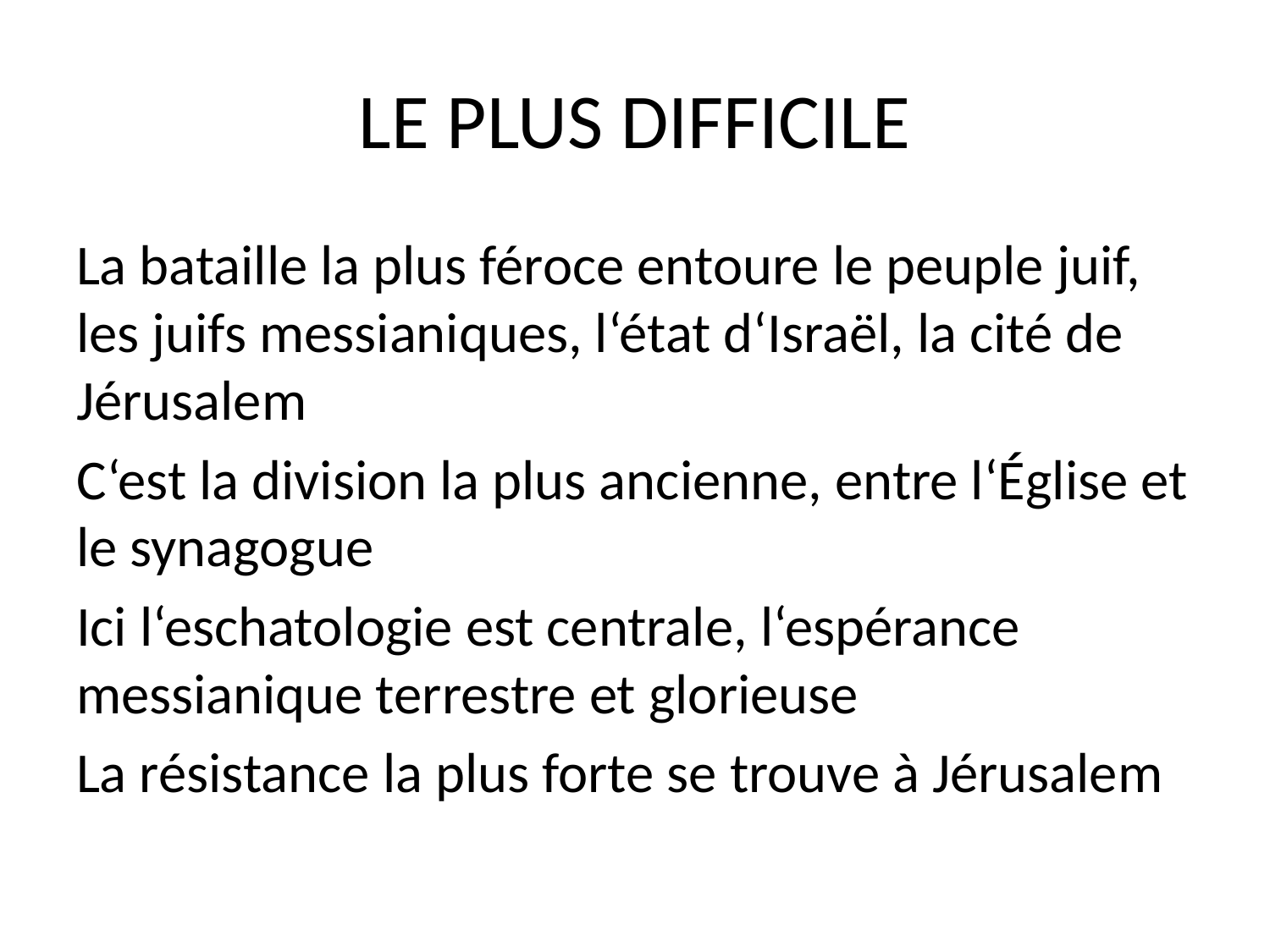

# LE PLUS DIFFICILE
La bataille la plus féroce entoure le peuple juif, les juifs messianiques, l‘état d‘Israël, la cité de Jérusalem
C‘est la division la plus ancienne, entre l‘Église et le synagogue
Ici l‘eschatologie est centrale, l‘espérance messianique terrestre et glorieuse
La résistance la plus forte se trouve à Jérusalem